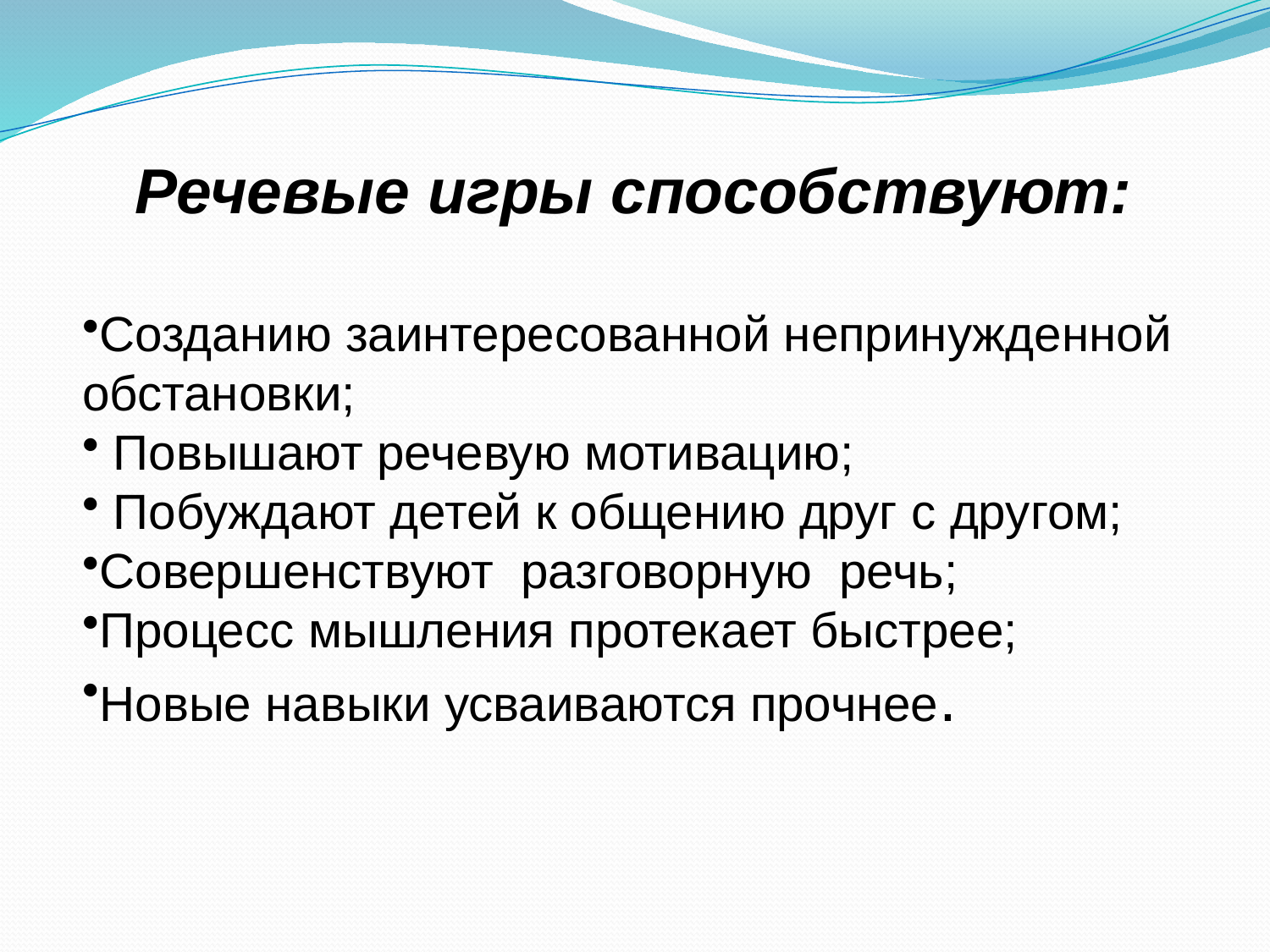

Речевые игры способствуют:

Созданию заинтересованной непринужденной обстановки;
 Повышают речевую мотивацию;
 Побуждают детей к общению друг с другом;
Совершенствуют  разговорную  речь;
Процесс мышления протекает быстрее;
Новые навыки усваиваются прочнее.